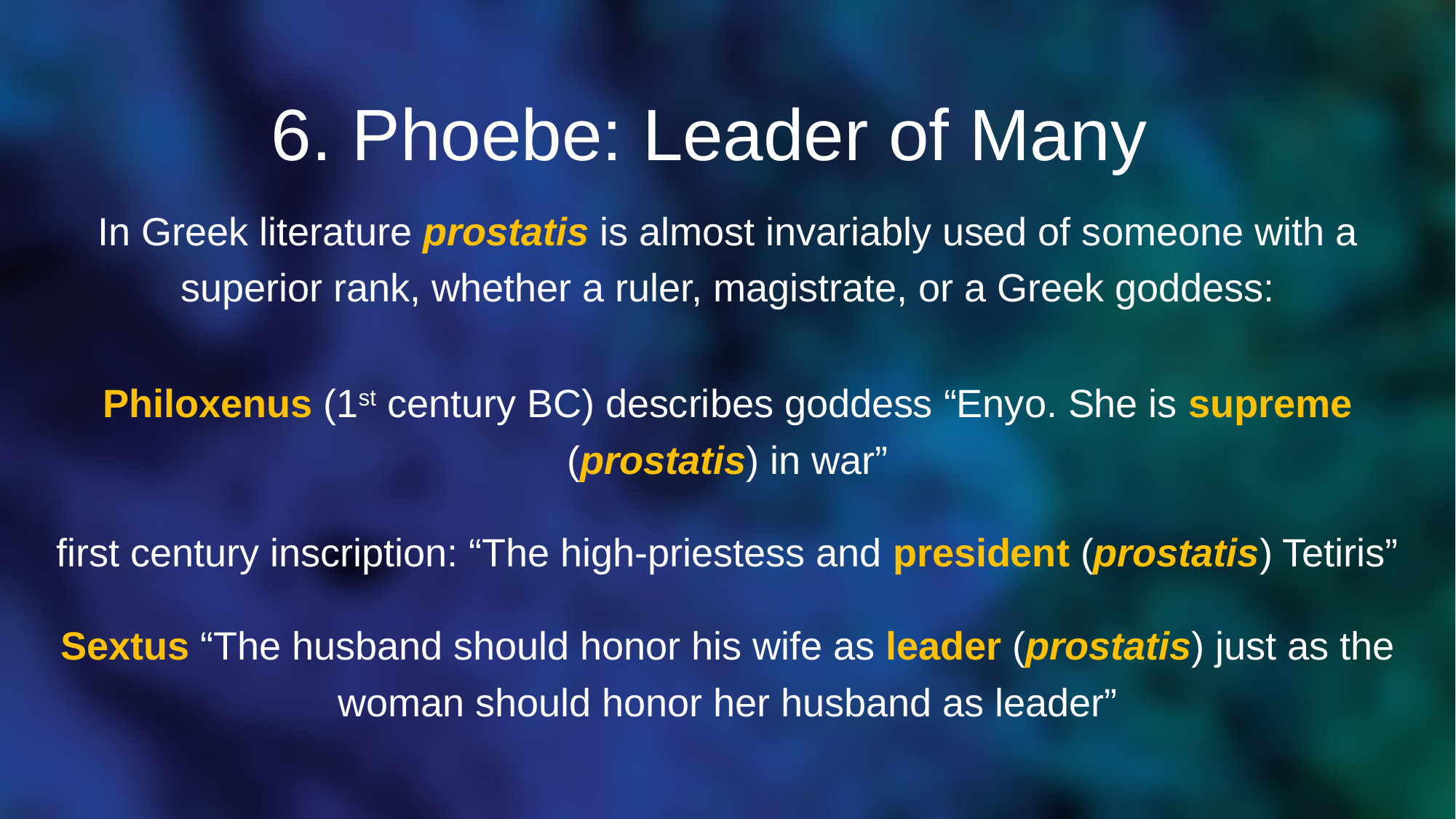

# 6. Phoebe: Leader of Many

In Greek literature prostatis is almost invariably used of someone with a superior rank, whether a ruler, magistrate, or a Greek goddess:

Philoxenus (1st century BC) describes goddess “Enyo. She is supreme (prostatis) in war”

first century inscription: “The high-priestess and president (prostatis) Tetiris”

Sextus “The husband should honor his wife as leader (prostatis) just as the woman should honor her husband as leader”